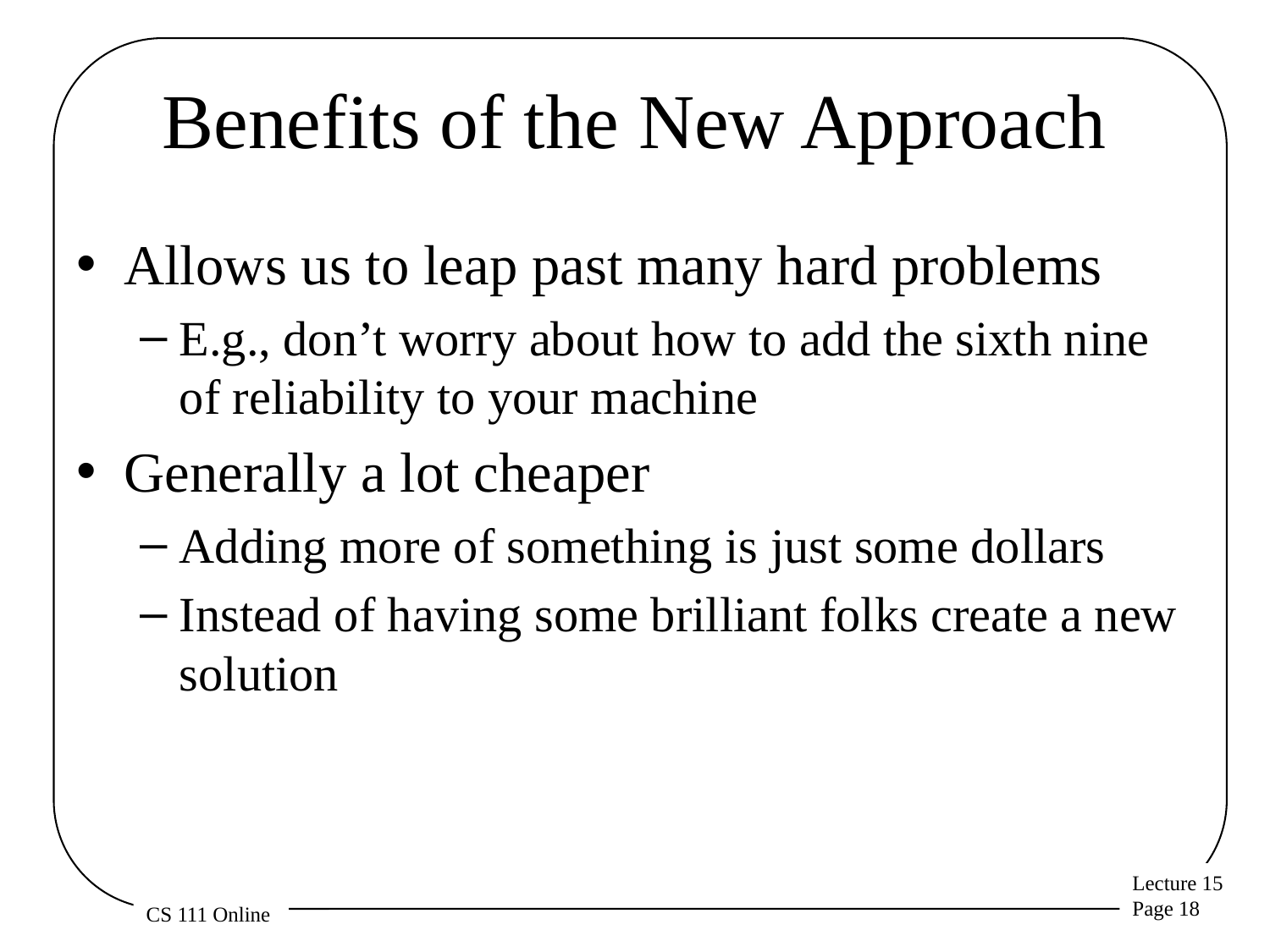

# Benefits of the New Approach
Allows us to leap past many hard problems
E.g., don’t worry about how to add the sixth nine of reliability to your machine
Generally a lot cheaper
Adding more of something is just some dollars
Instead of having some brilliant folks create a new solution